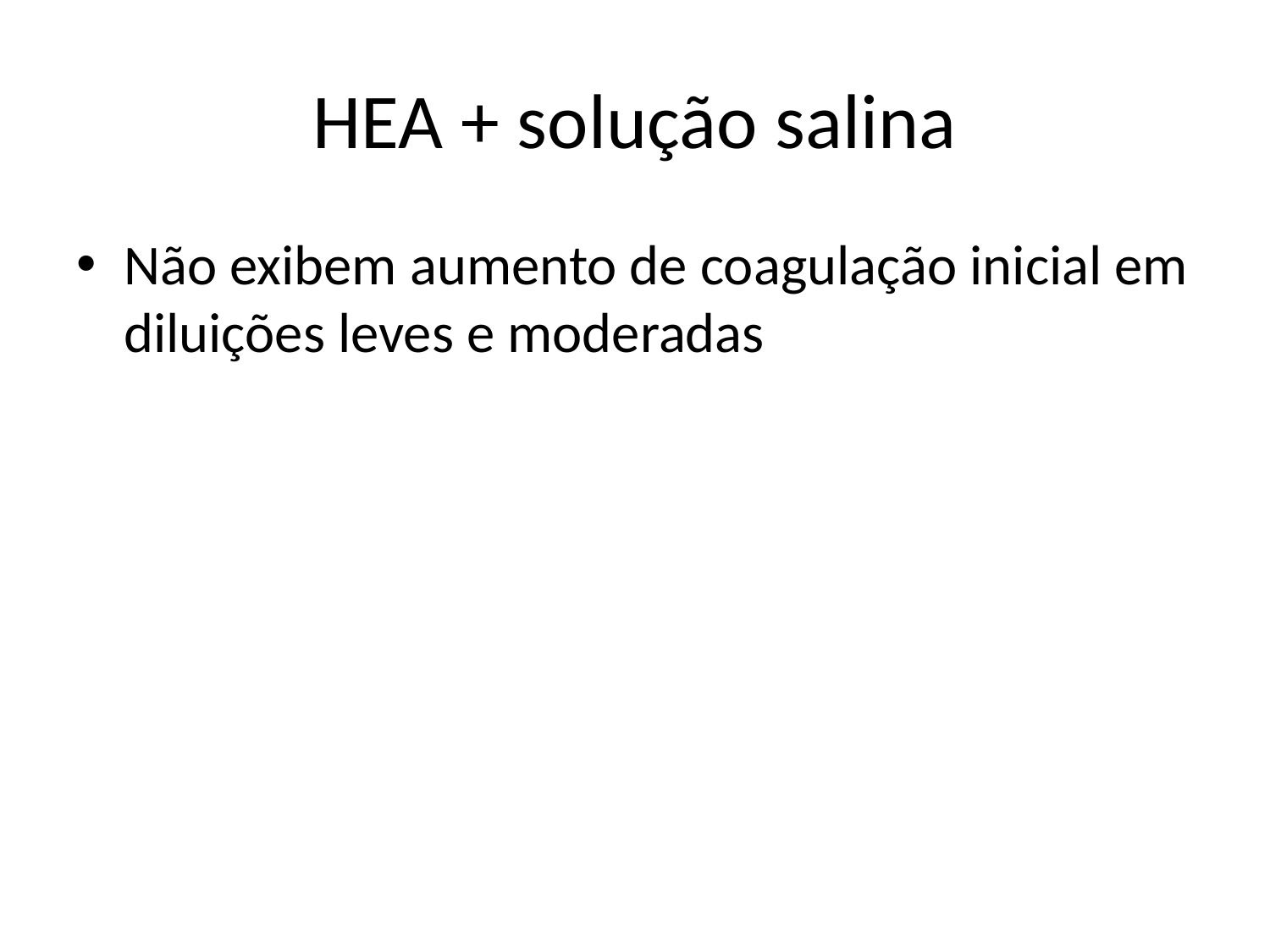

# HEA + solução salina
Não exibem aumento de coagulação inicial em diluições leves e moderadas